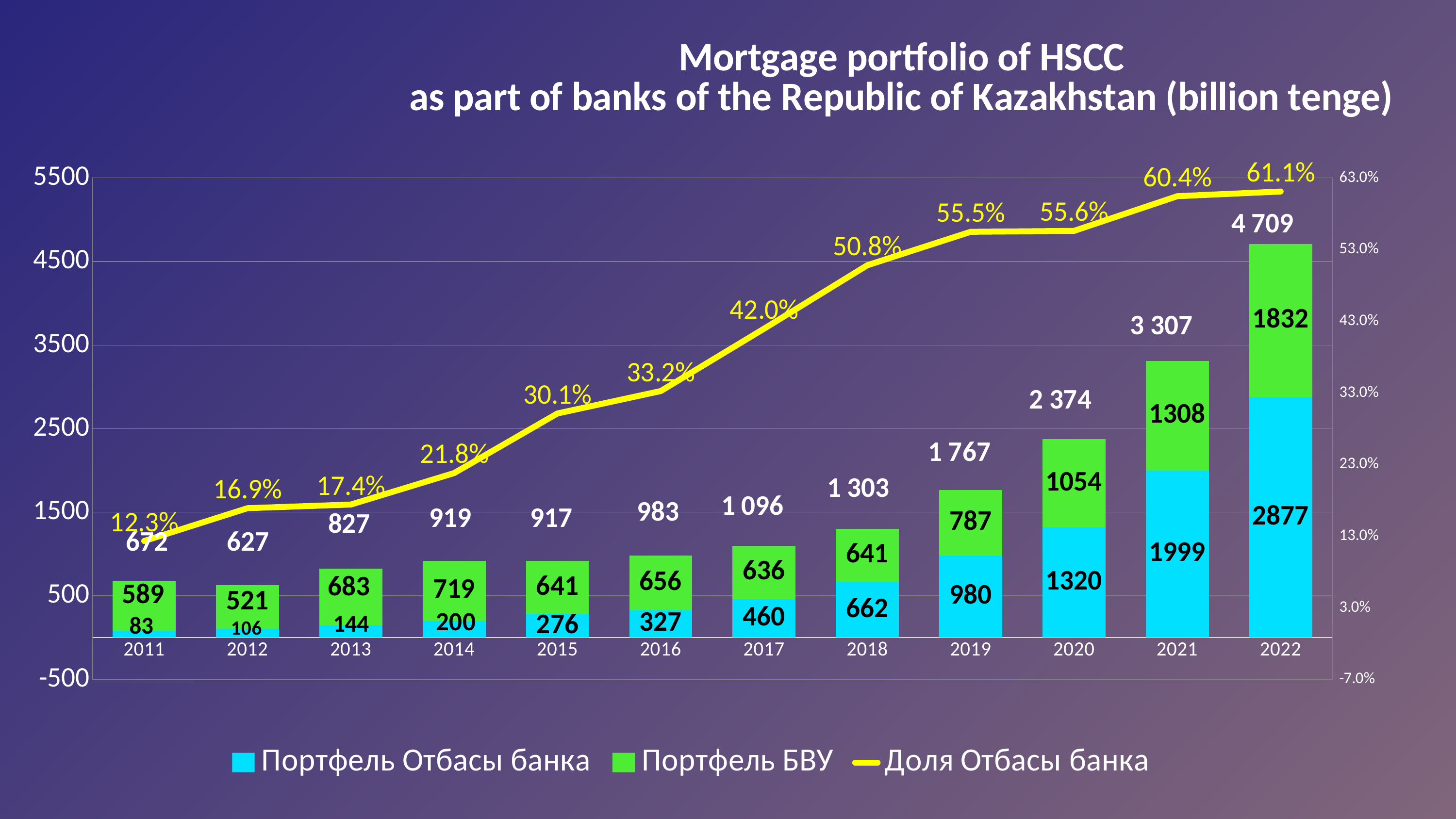

### Chart: Mortgage portfolio of HSCC
as part of banks of the Republic of Kazakhstan (billion tenge)

| Category | Портфель Отбасы банка | Портфель БВУ | Доля Отбасы банка |
|---|---|---|---|
| 2011 | 82.686784 | 588.713216 | 0.12315577003276736 |
| 2012 | 105.819632 | 520.580368 | 0.1689330012771392 |
| 2013 | 143.88855600000002 | 682.911444 | 0.17403066763425257 |
| 2014 | 200.323848 | 718.876152 | 0.21793281984334203 |
| 2015 | 276.15373999999997 | 640.74626 | 0.3011819609553931 |
| 2016 | 326.576 | 655.664 | 0.3324808600749308 |
| 2017 | 460.06 | 636.4870000000001 | 0.41955337983688795 |
| 2018 | 662.31 | 641.0250000000001 | 0.5081655905810861 |
| 2019 | 980.39 | 786.7620000000001 | 0.5547853268988745 |
| 2020 | 1319.68 | 1053.541 | 0.5560712634853644 |
| 2021 | 1999.33 | 1308.116 | 0.6044936183387424 |
| 2022 | 2877.0 | 1831.6589999999997 | 0.6110019859157353 |